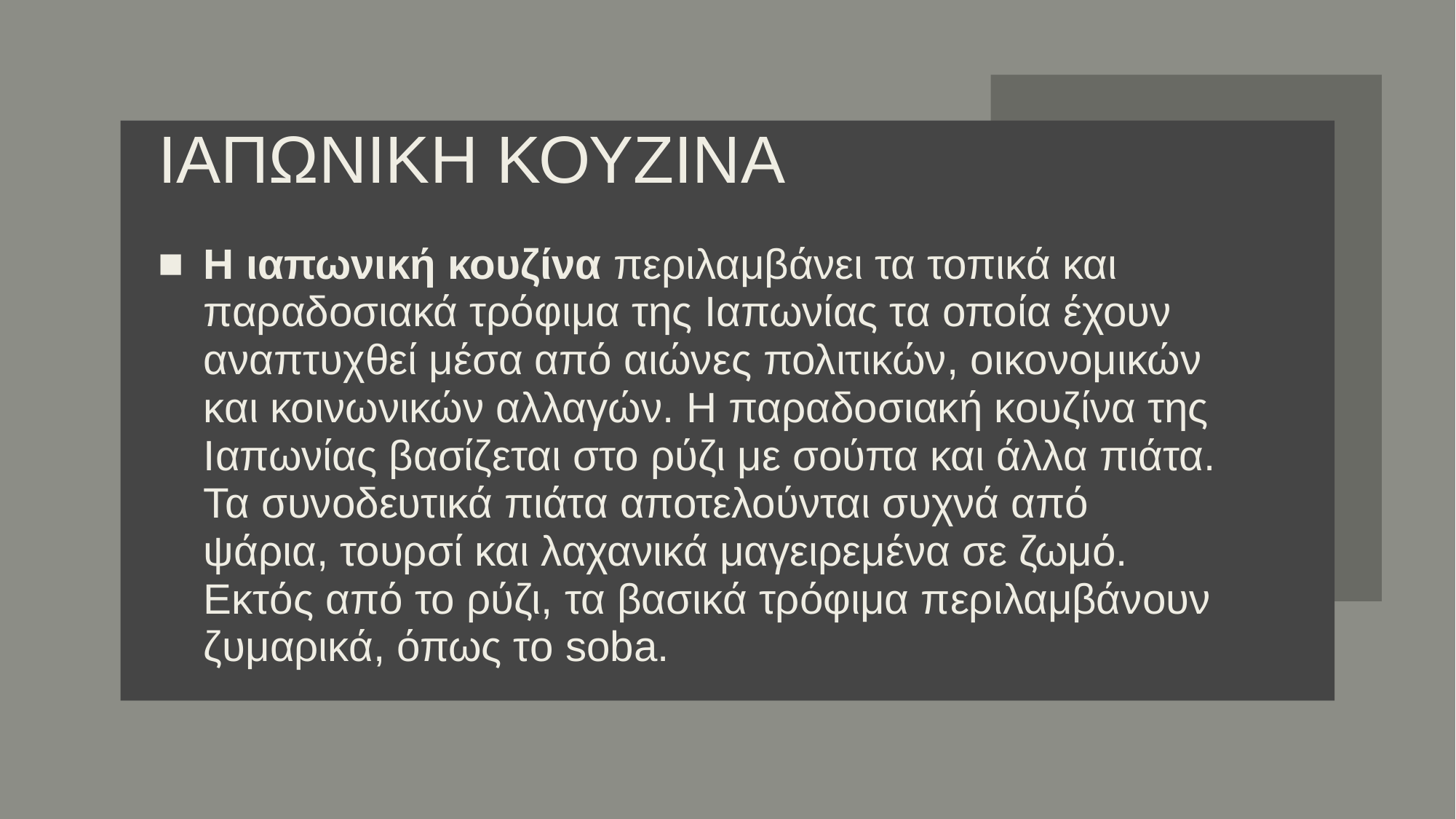

# ΙΑΠΩΝΙΚΗ ΚΟΥΖΙΝΑ
Η ιαπωνική κουζίνα περιλαμβάνει τα τοπικά και παραδοσιακά τρόφιμα της Ιαπωνίας τα οποία έχουν αναπτυχθεί μέσα από αιώνες πολιτικών, οικονομικών και κοινωνικών αλλαγών. Η παραδοσιακή κουζίνα της Ιαπωνίας βασίζεται στο ρύζι με σούπα και άλλα πιάτα. Τα συνοδευτικά πιάτα αποτελούνται συχνά από ψάρια, τουρσί και λαχανικά μαγειρεμένα σε ζωμό. Εκτός από το ρύζι, τα βασικά τρόφιμα περιλαμβάνουν ζυμαρικά, όπως το soba.